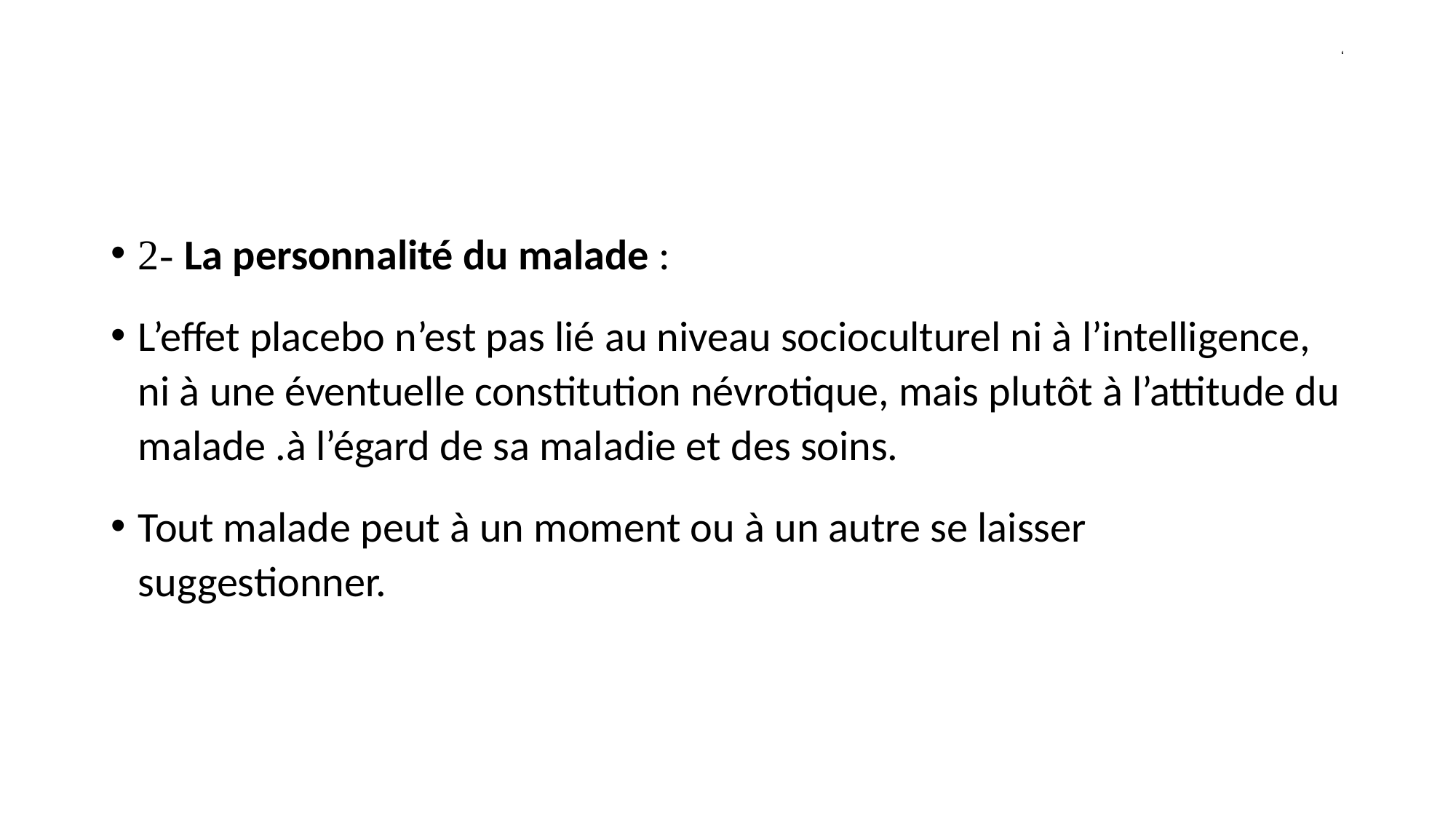

# ,
2- La personnalité du malade :
L’effet placebo n’est pas lié au niveau socioculturel ni à l’intelligence, ni à une éventuelle constitution névrotique, mais plutôt à l’attitude du malade .à l’égard de sa maladie et des soins.
Tout malade peut à un moment ou à un autre se laisser suggestionner.